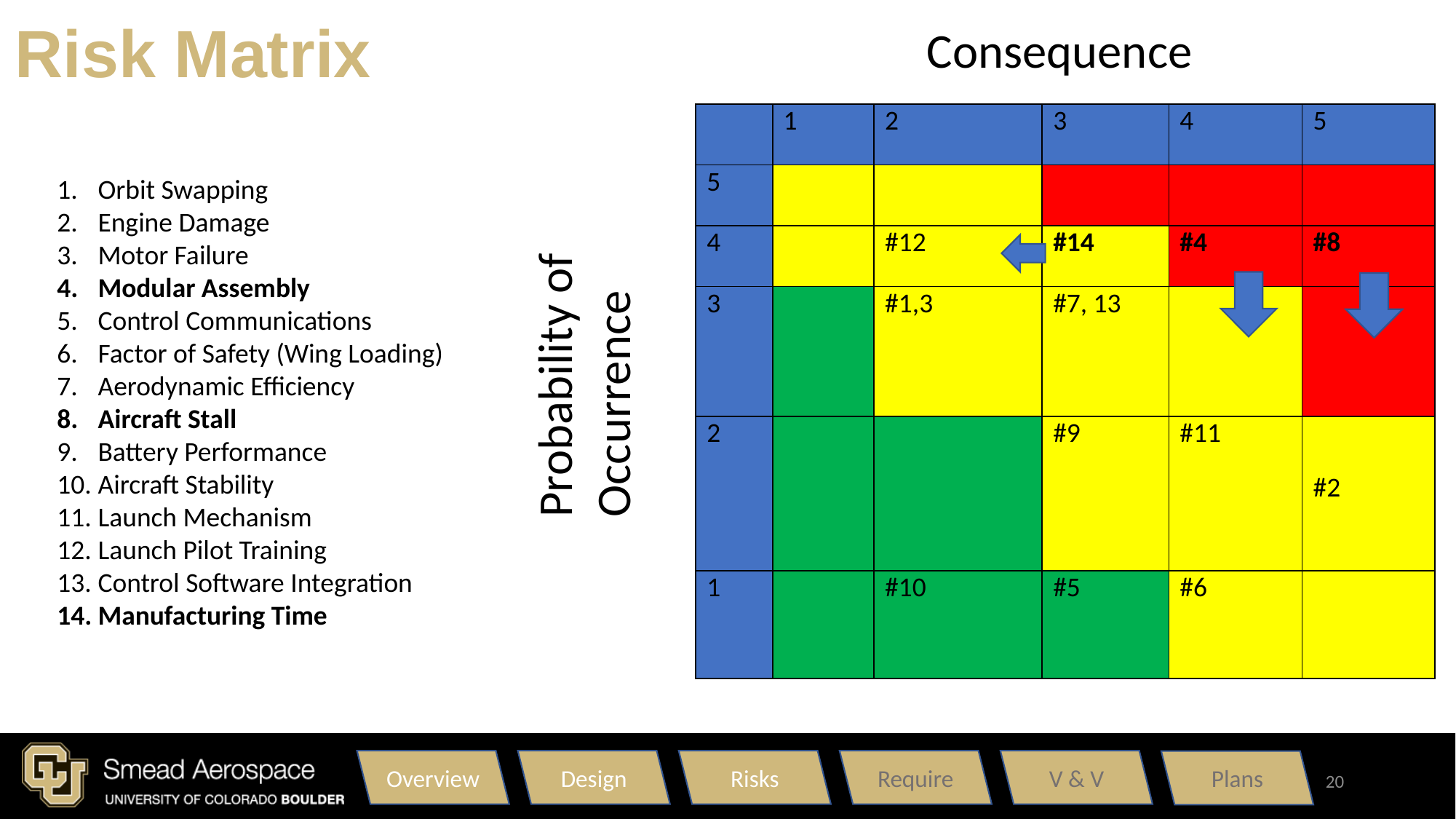

# Risk Matrix
Consequence
|  | 1 | 2 | 3 | 4 | 5 |
| --- | --- | --- | --- | --- | --- |
| 5 |  |  |  |  |  |
| 4 |  | #12 | #14 | #4 | #8 |
| 3 |  | #1,3 | #7, 13 |  |  |
| 2 |  |  | #9 | #11 | #2 |
| 1 |  | #10 | #5 | #6 |  |
Orbit Swapping
Engine Damage
Motor Failure
Modular Assembly
Control Communications
Factor of Safety (Wing Loading)
Aerodynamic Efficiency
Aircraft Stall
Battery Performance
Aircraft Stability
Launch Mechanism
Launch Pilot Training
Control Software Integration
Manufacturing Time

Probability of Occurrence
Overview
Design
Risks
Require
V & V
Plans
20